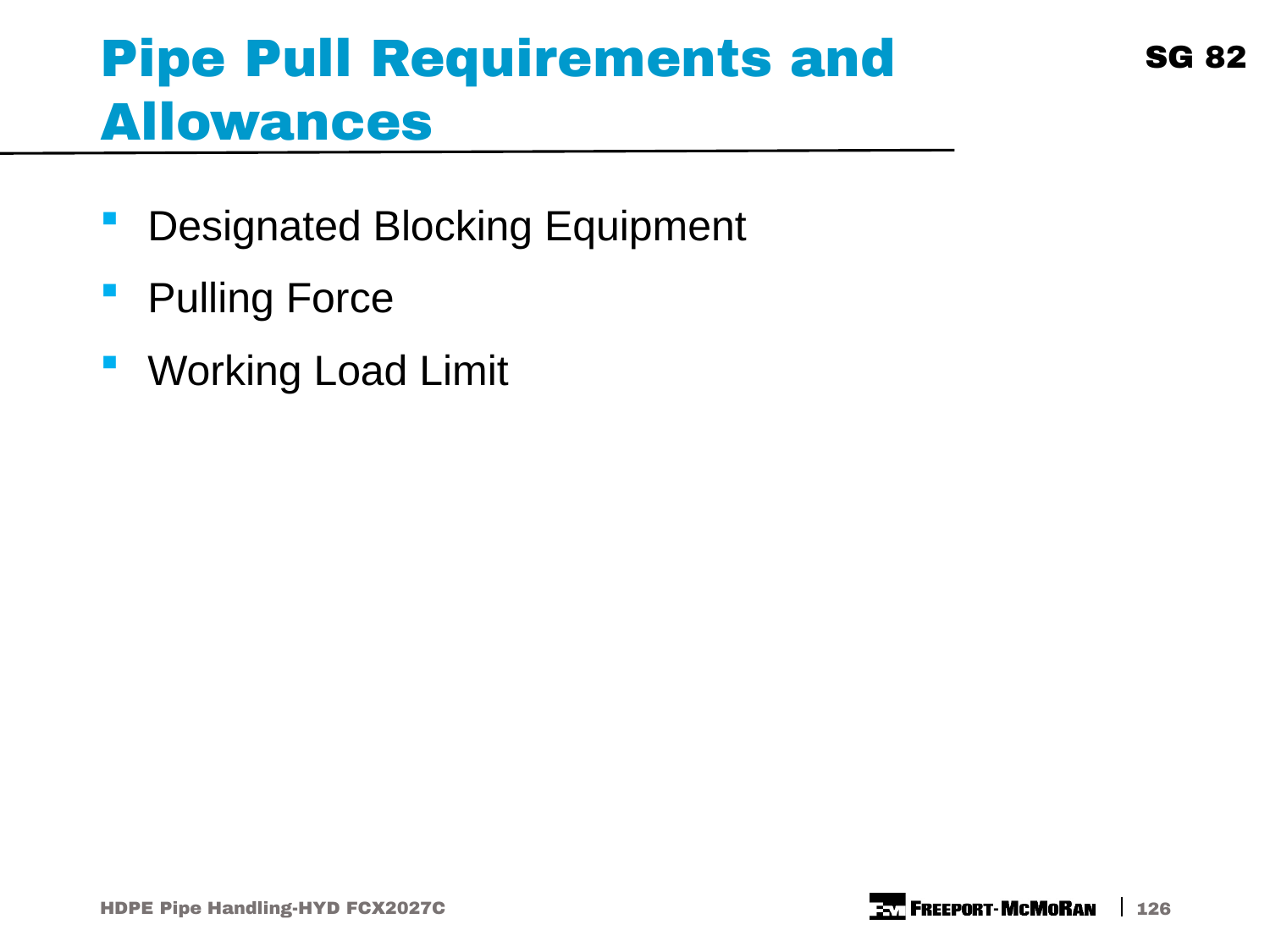

SG 82
Pipe Pull Requirements and Allowances
Designated Blocking Equipment
Pulling Force
Working Load Limit
HDPE Pipe Handling-HYD FCX2027C
	126